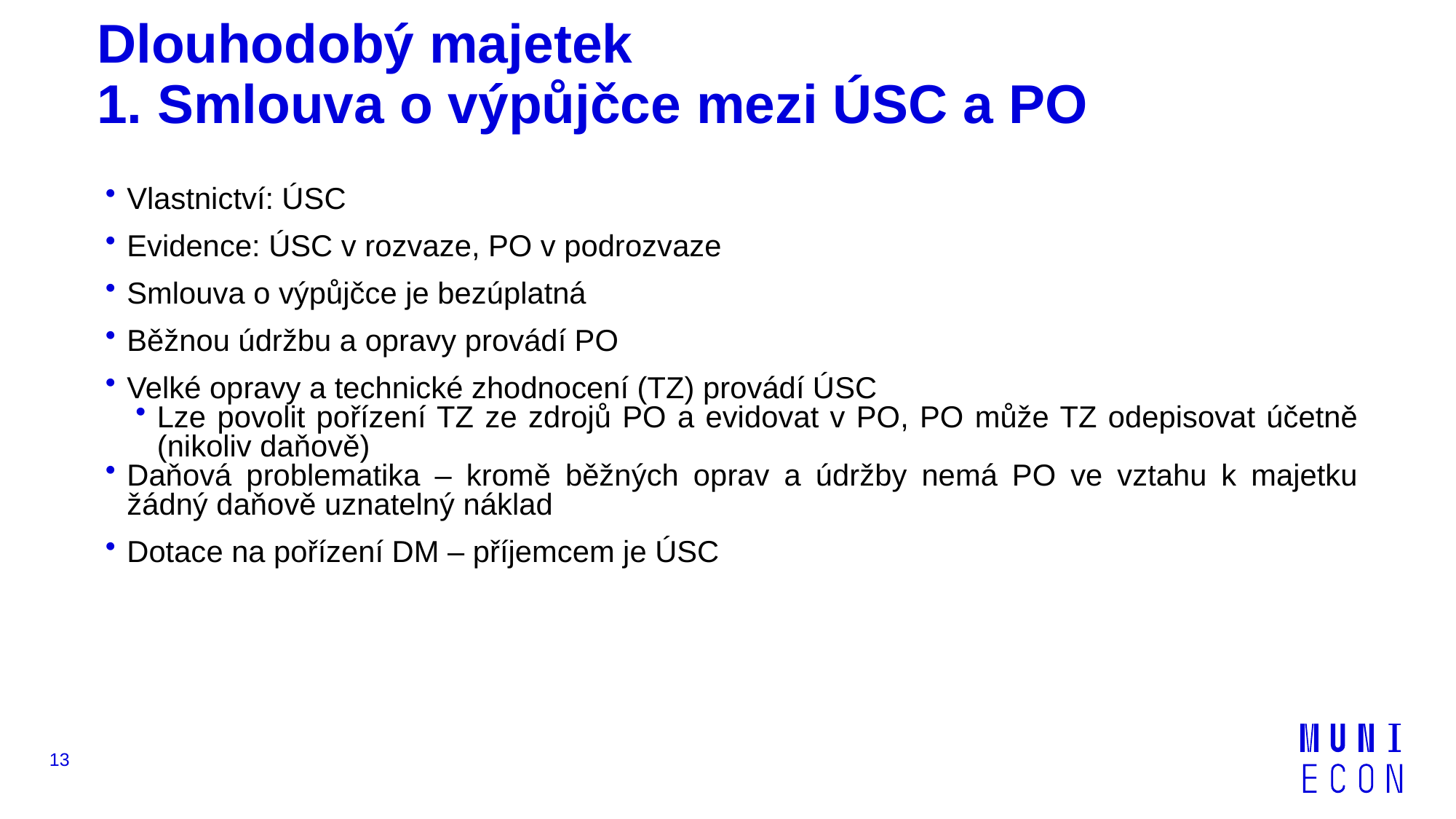

Vlastnictví: ÚSC
Evidence: ÚSC v rozvaze, PO v podrozvaze
Smlouva o výpůjčce je bezúplatná
Běžnou údržbu a opravy provádí PO
Velké opravy a technické zhodnocení (TZ) provádí ÚSC
Lze povolit pořízení TZ ze zdrojů PO a evidovat v PO, PO může TZ odepisovat účetně (nikoliv daňově)
Daňová problematika – kromě běžných oprav a údržby nemá PO ve vztahu k majetku žádný daňově uznatelný náklad
Dotace na pořízení DM – příjemcem je ÚSC
# Dlouhodobý majetek 1. Smlouva o výpůjčce mezi ÚSC a PO
13